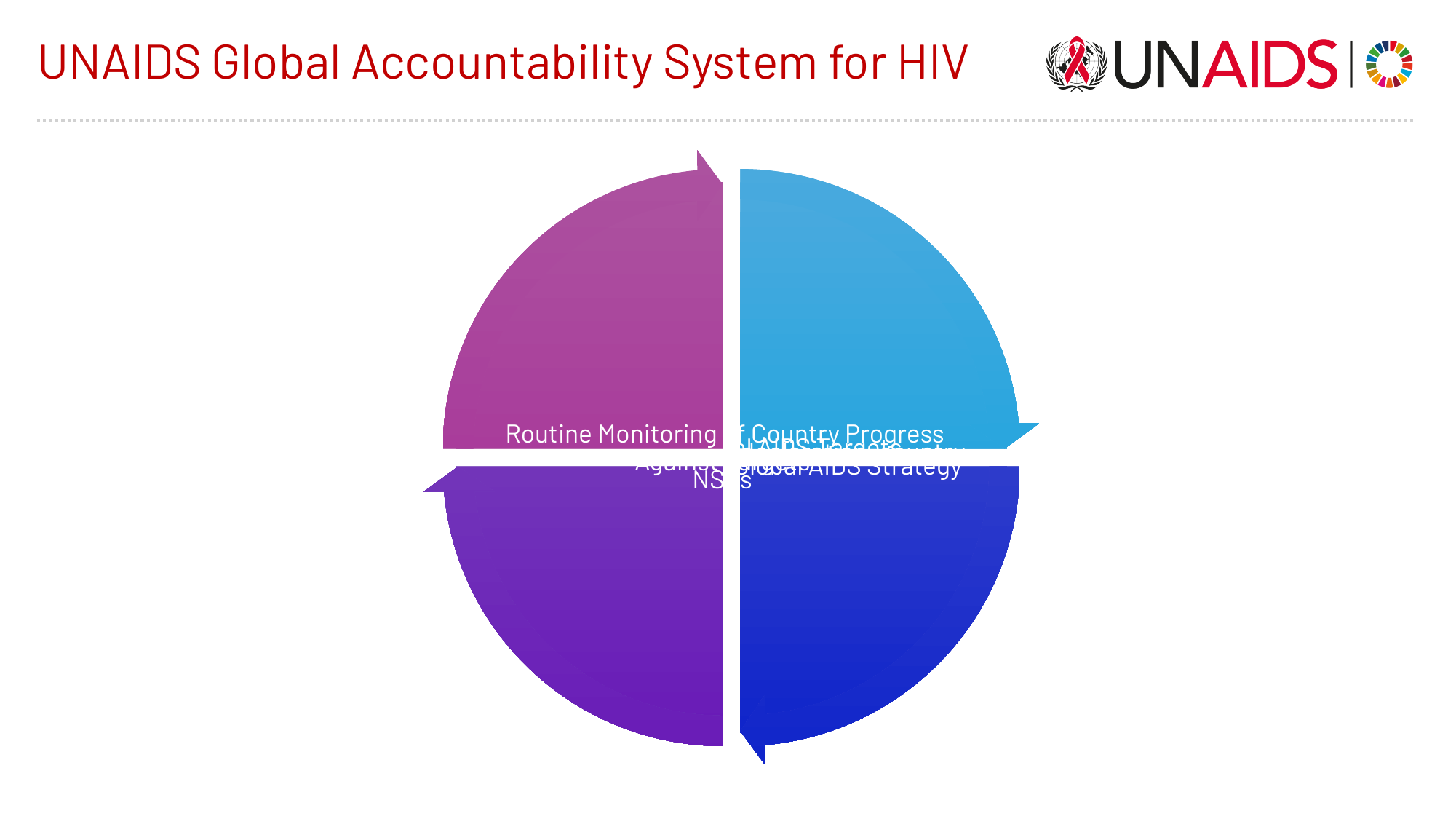

UNAIDS Global Accountability System for HIV
Set 2030 Global AIDS Targets
Develop 2026-2031 Global AIDS Strategy
2026 HLM and  political declaration, country NSPs
 Routine Monitoring of Country Progress Against Targets